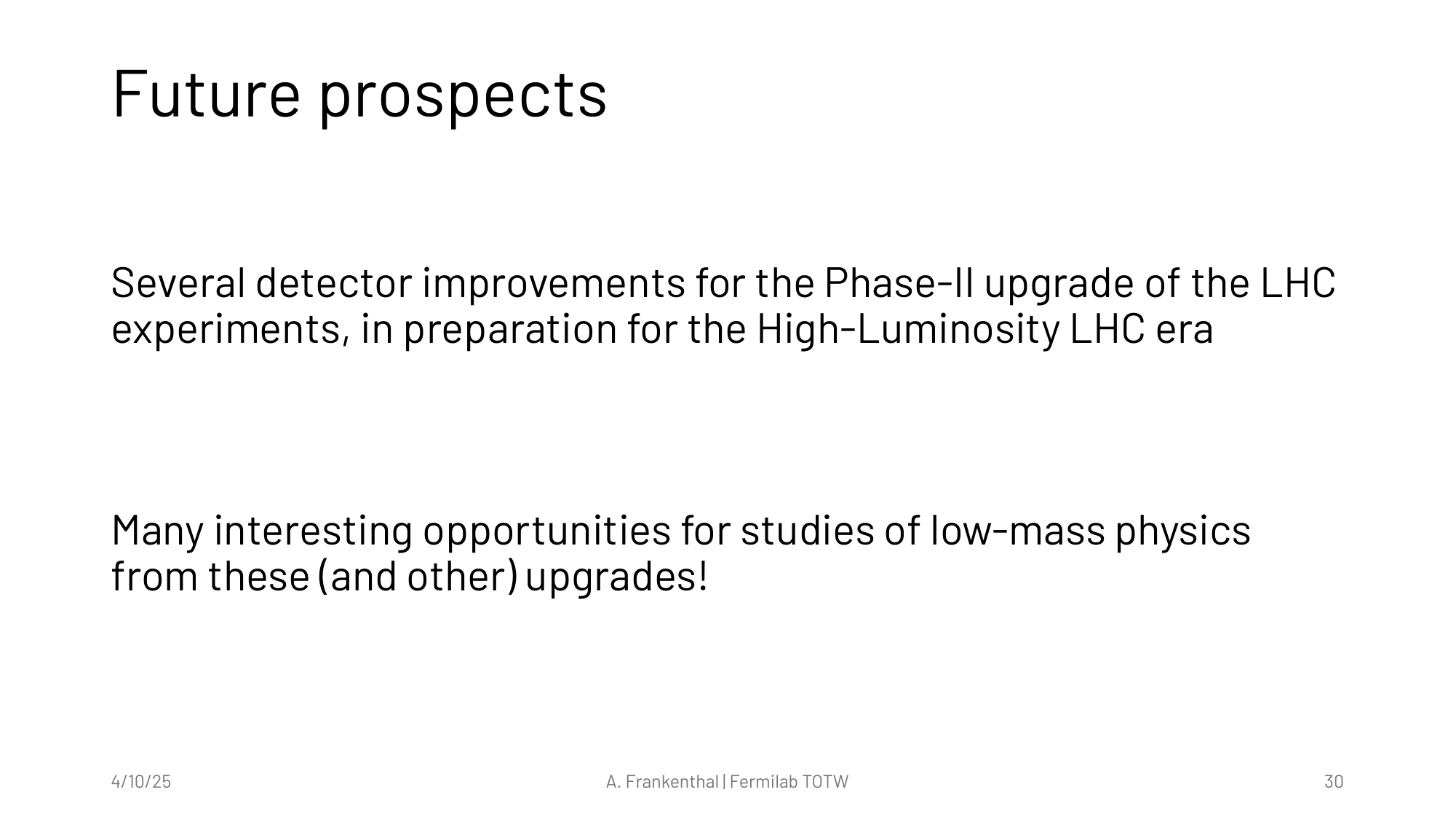

# Future prospects

Several detector improvements for the Phase-II upgrade of the LHC experiments, in preparation for the High-Luminosity LHC era

Many interesting opportunities for studies of low-mass physics from these (and other) upgrades!
4/10/25
A. Frankenthal | Fermilab TOTW
30